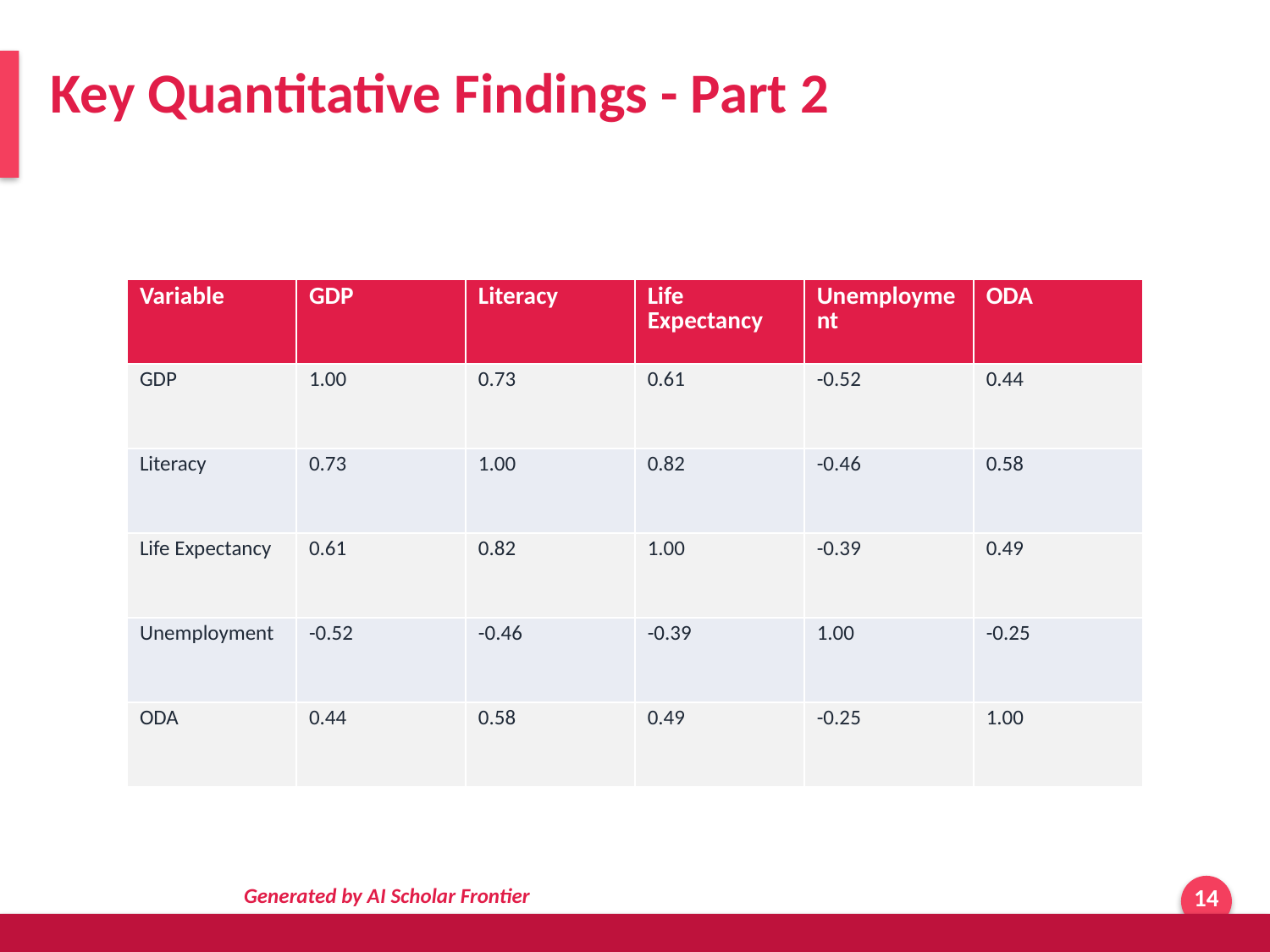

Key Quantitative Findings - Part 2
| Variable | GDP | Literacy | Life Expectancy | Unemployment | ODA |
| --- | --- | --- | --- | --- | --- |
| GDP | 1.00 | 0.73 | 0.61 | -0.52 | 0.44 |
| Literacy | 0.73 | 1.00 | 0.82 | -0.46 | 0.58 |
| Life Expectancy | 0.61 | 0.82 | 1.00 | -0.39 | 0.49 |
| Unemployment | -0.52 | -0.46 | -0.39 | 1.00 | -0.25 |
| ODA | 0.44 | 0.58 | 0.49 | -0.25 | 1.00 |
Generated by AI Scholar Frontier

14